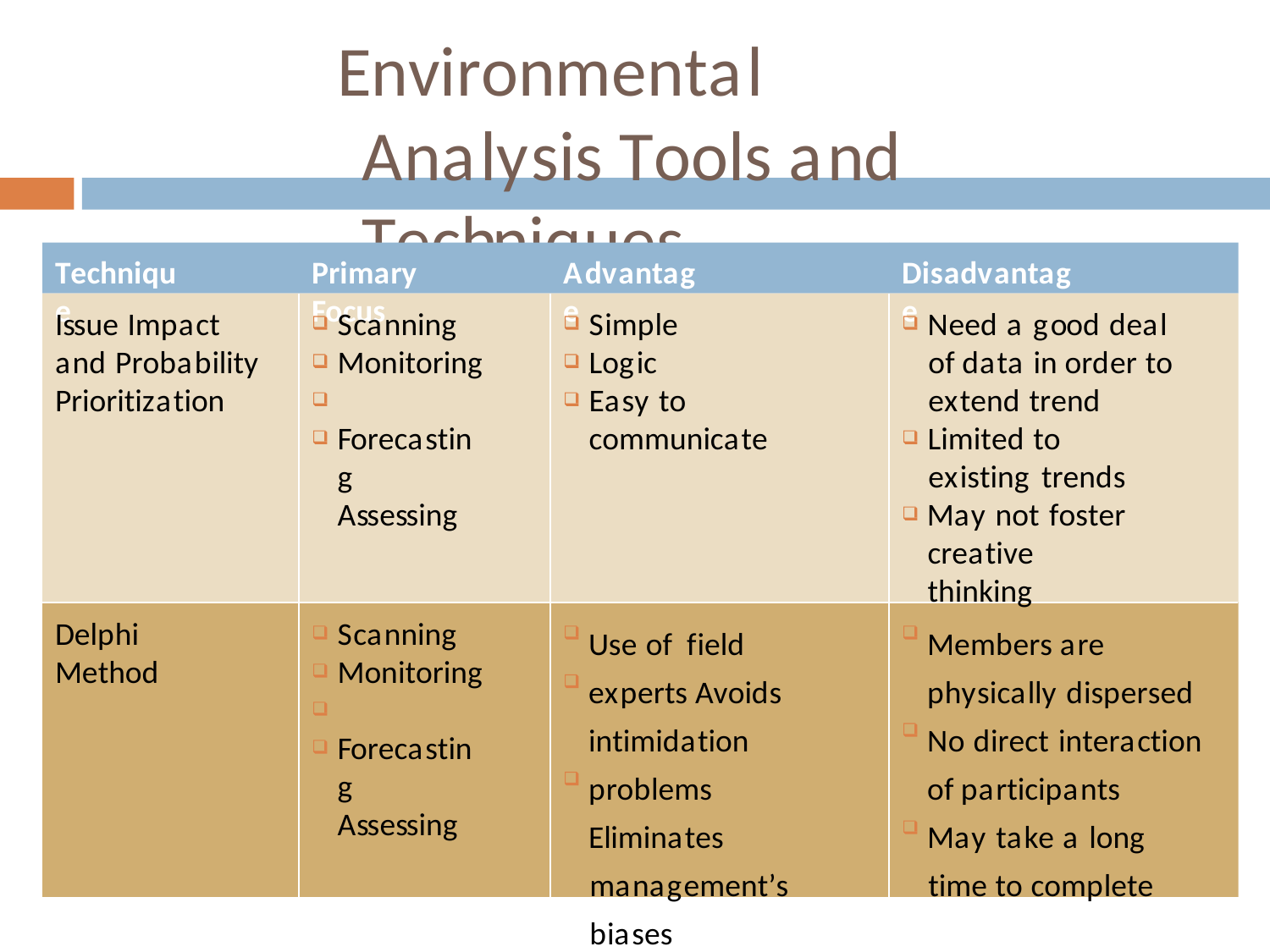

# Environmental Analysis Tools and Techniques

Technique
Primary Focus
Advantage
Disadvantage

Issue Impact and Probability Prioritization
Scanning Monitoring Forecasting Assessing
Simple
Logic
Easy to communicate
Need a good deal of data in order to extend trend
Limited to existing trends
May not foster creative
thinking

Delphi Method
Scanning Monitoring Forecasting Assessing
Use of  field experts Avoids intimidation problems
Eliminates management’s biases
Members are physically dispersed No direct interaction of participants
May take a long time to complete